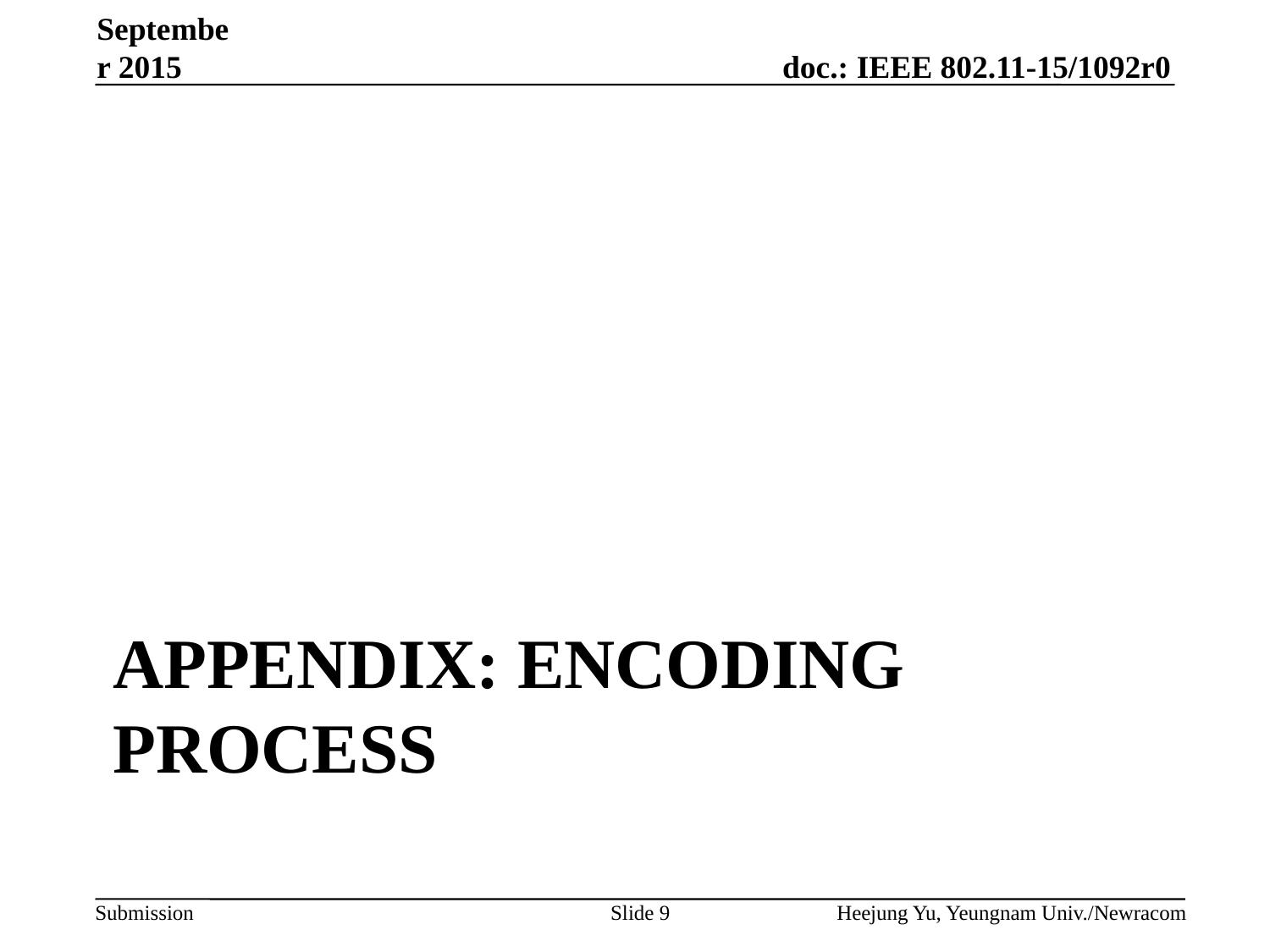

September 2015

# Appendix: encoding process
Slide 9
Heejung Yu, Yeungnam Univ./Newracom